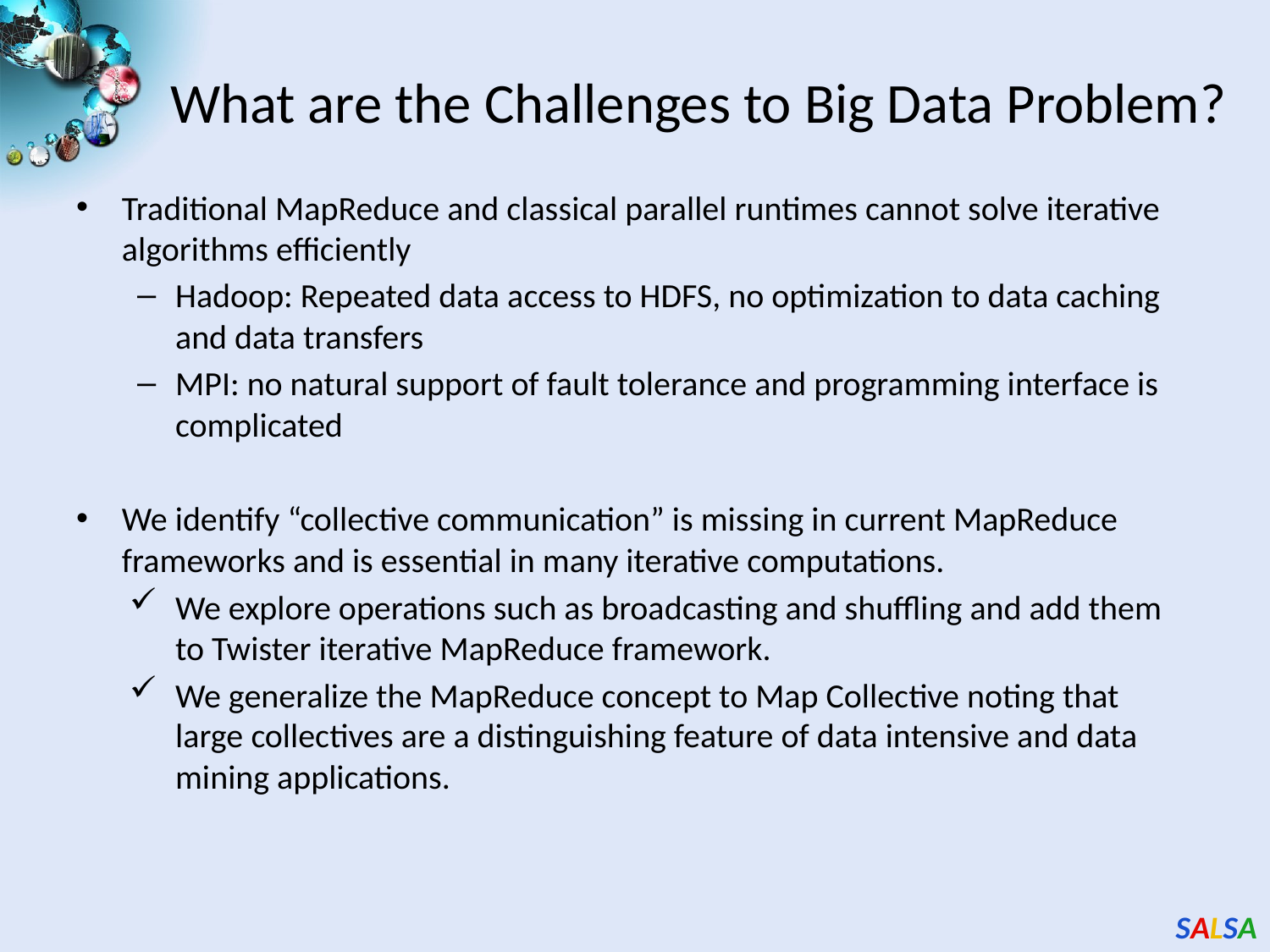

What are the Challenges to Big Data Problem?
Traditional MapReduce and classical parallel runtimes cannot solve iterative algorithms efficiently
Hadoop: Repeated data access to HDFS, no optimization to data caching and data transfers
MPI: no natural support of fault tolerance and programming interface is complicated

We identify “collective communication” is missing in current MapReduce frameworks and is essential in many iterative computations.
We explore operations such as broadcasting and shuffling and add them to Twister iterative MapReduce framework.
We generalize the MapReduce concept to Map Collective noting that large collectives are a distinguishing feature of data intensive and data mining applications.